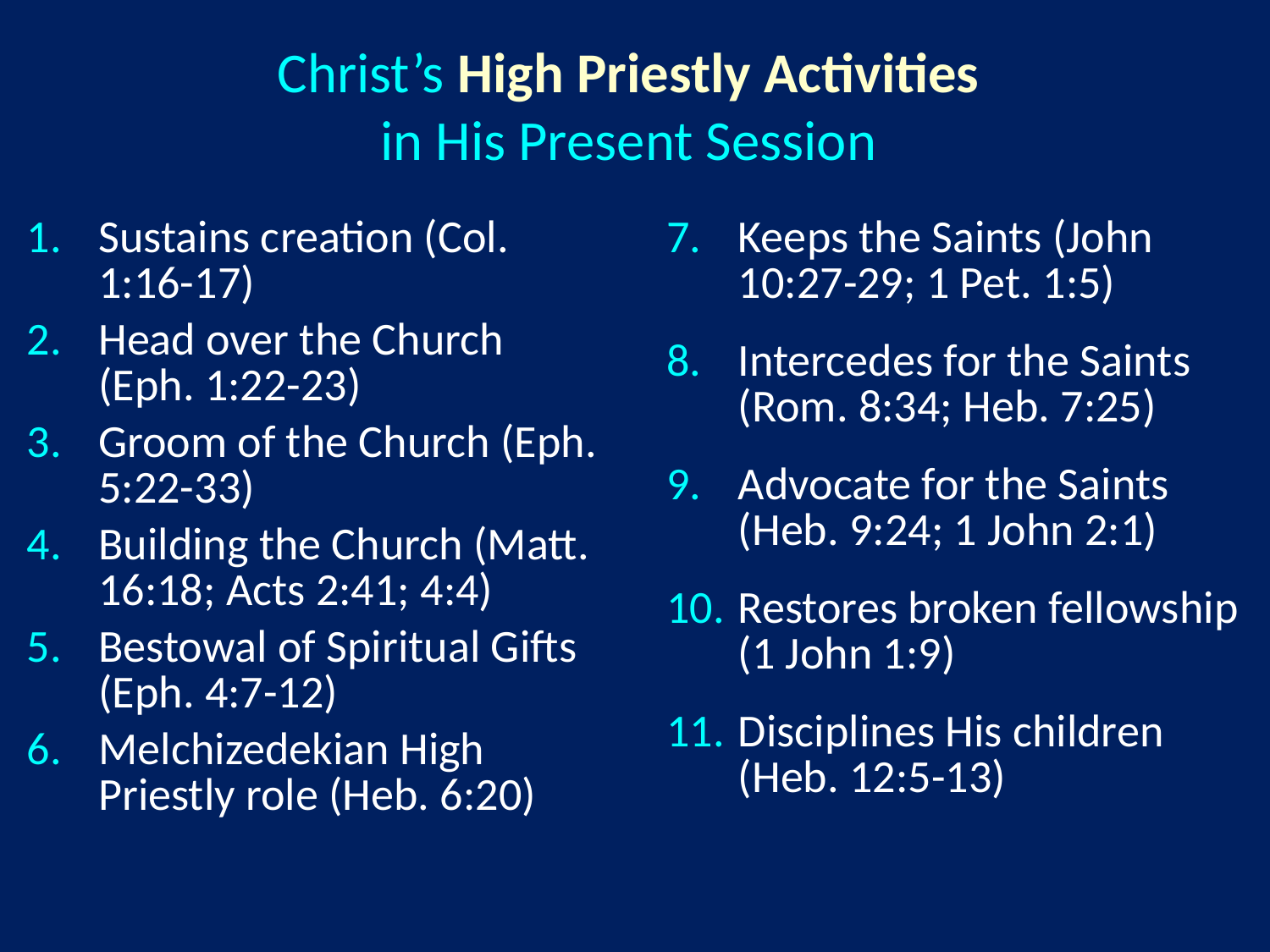

Christ’s High Priestly Activities
in His Present Session
| Sustains creation (Col. 1:16-17) Head over the Church (Eph. 1:22-23) Groom of the Church (Eph. 5:22-33) Building the Church (Matt. 16:18; Acts 2:41; 4:4) Bestowal of Spiritual Gifts (Eph. 4:7-12) Melchizedekian High Priestly role (Heb. 6:20) |  | Keeps the Saints (John 10:27-29; 1 Pet. 1:5) Intercedes for the Saints (Rom. 8:34; Heb. 7:25) Advocate for the Saints (Heb. 9:24; 1 John 2:1) Restores broken fellowship (1 John 1:9) Disciplines His children (Heb. 12:5-13) |
| --- | --- | --- |